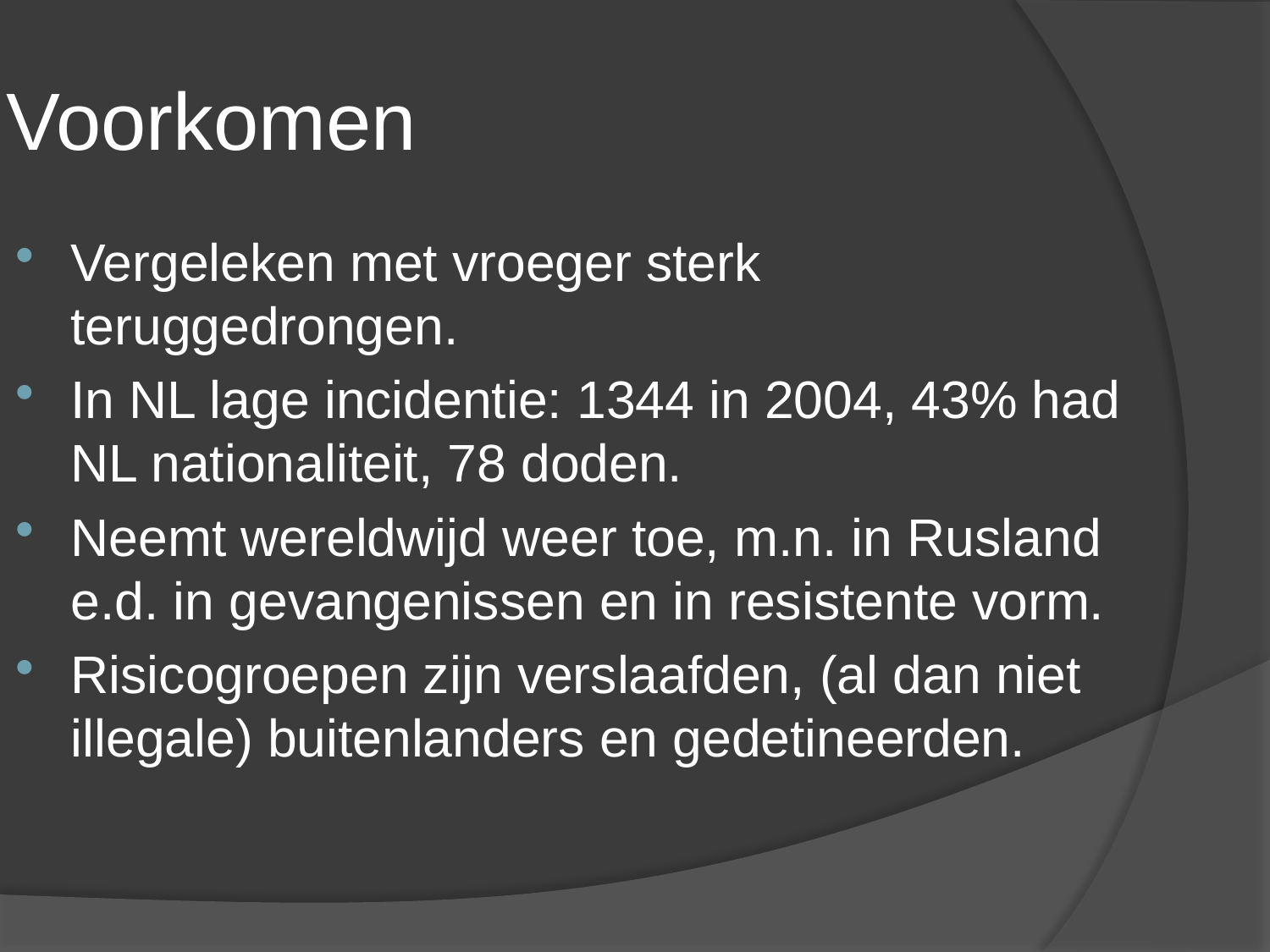

Voorkomen
Vergeleken met vroeger sterk teruggedrongen.
In NL lage incidentie: 1344 in 2004, 43% had NL nationaliteit, 78 doden.
Neemt wereldwijd weer toe, m.n. in Rusland e.d. in gevangenissen en in resistente vorm.
Risicogroepen zijn verslaafden, (al dan niet illegale) buitenlanders en gedetineerden.